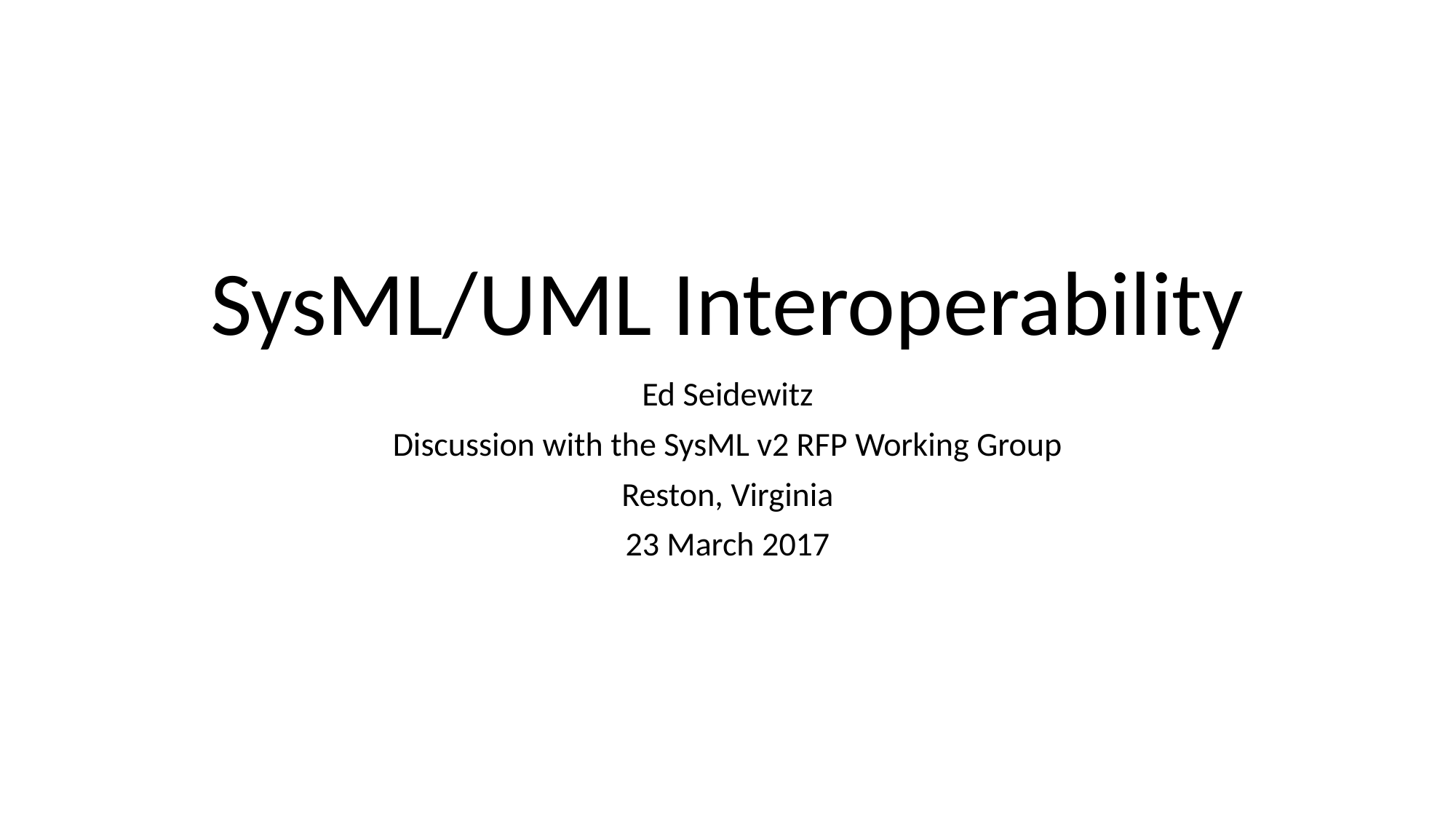

# SysML/UML Interoperability
Ed Seidewitz
Discussion with the SysML v2 RFP Working Group
Reston, Virginia
23 March 2017